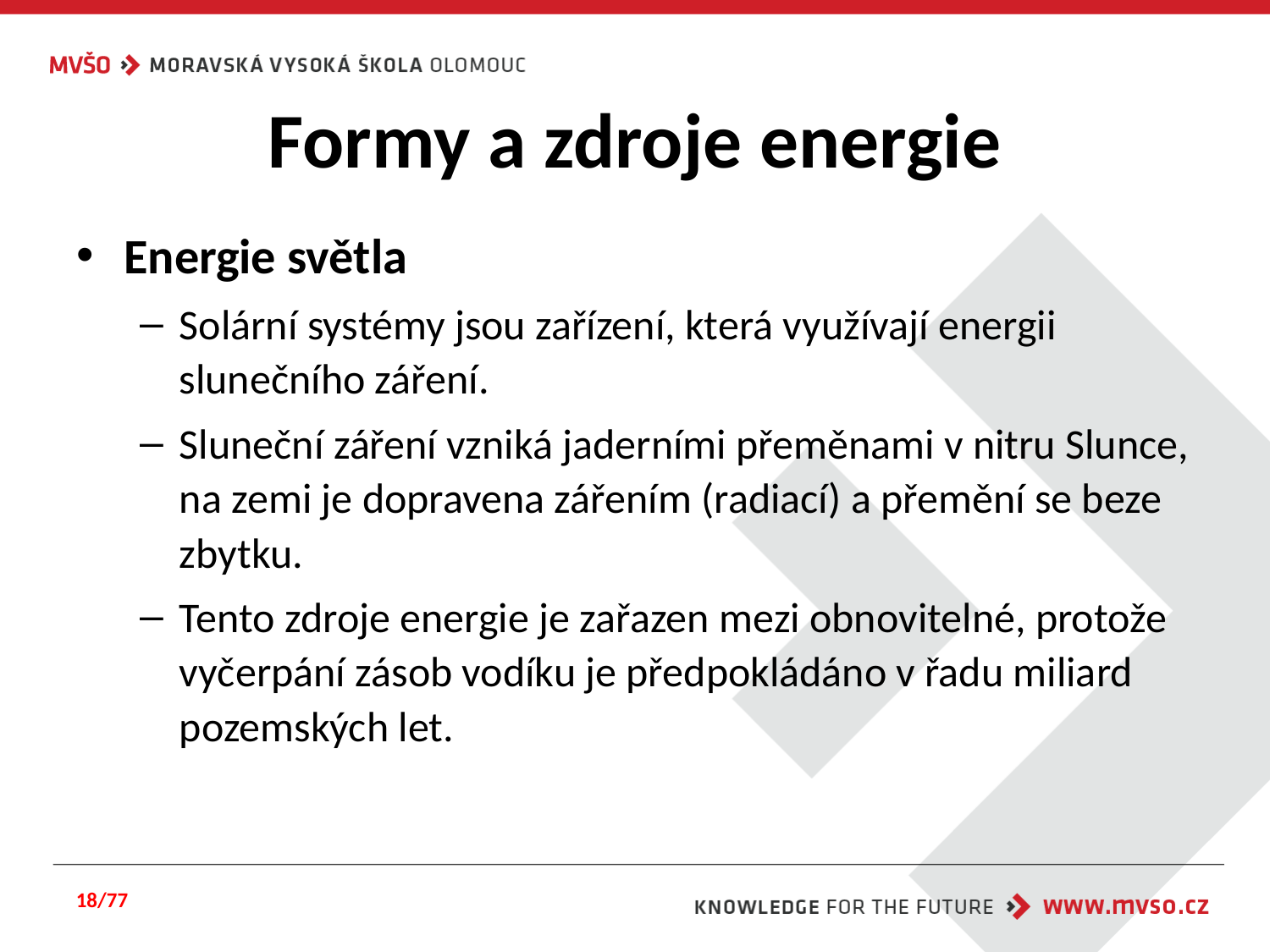

# Formy a zdroje energie
Energie světla
Solární systémy jsou zařízení, která využívají energii slunečního záření.
Sluneční záření vzniká jaderními přeměnami v nitru Slunce, na zemi je dopravena zářením (radiací) a přemění se beze zbytku.
Tento zdroje energie je zařazen mezi obnovitelné, protože vyčerpání zásob vodíku je předpokládáno v řadu miliard pozemských let.
18/77